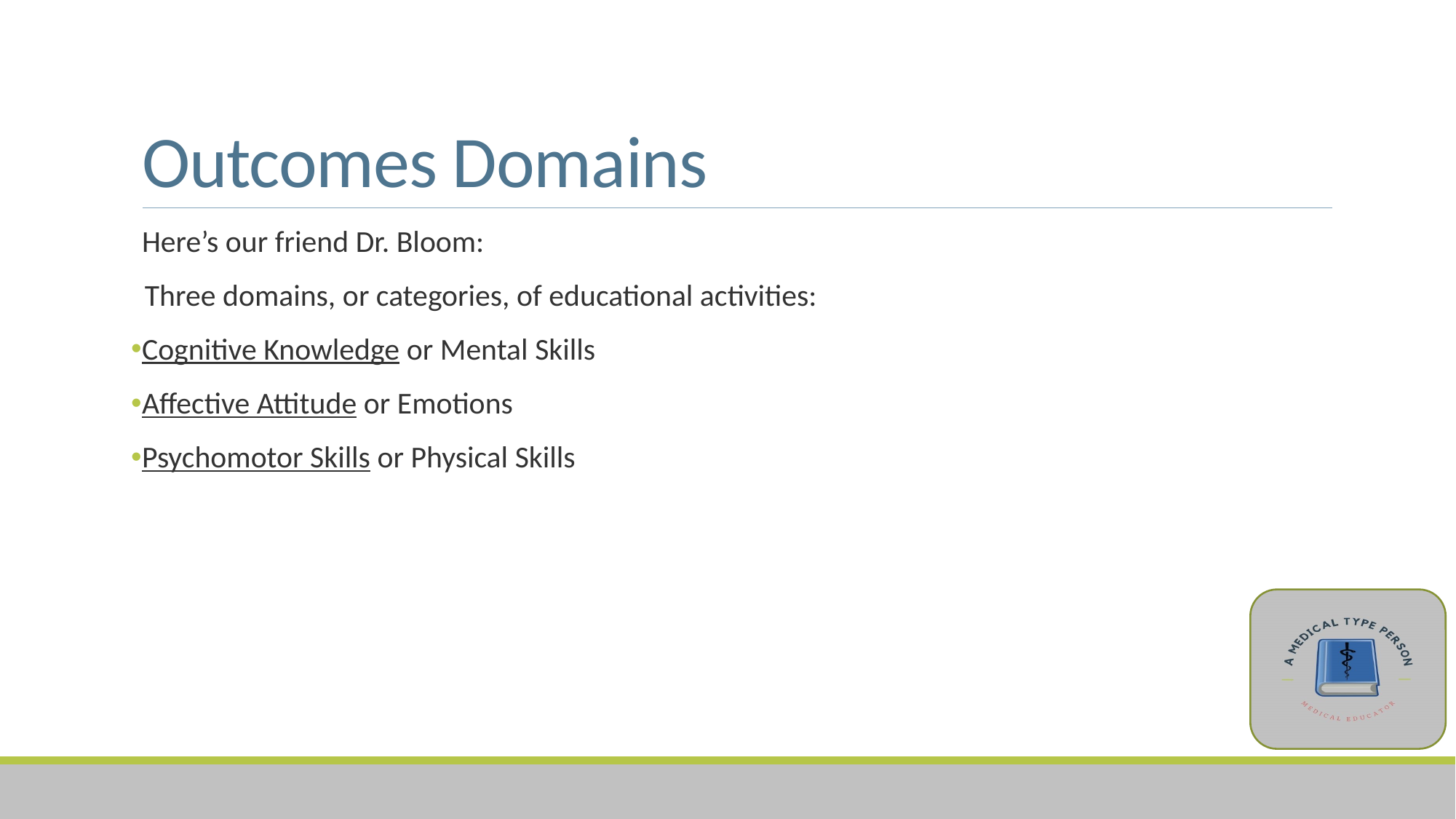

# Outcomes Domains
Here’s our friend Dr. Bloom:
  Three domains, or categories, of educational activities:
Cognitive Knowledge or Mental Skills
Affective Attitude or Emotions
Psychomotor Skills or Physical Skills